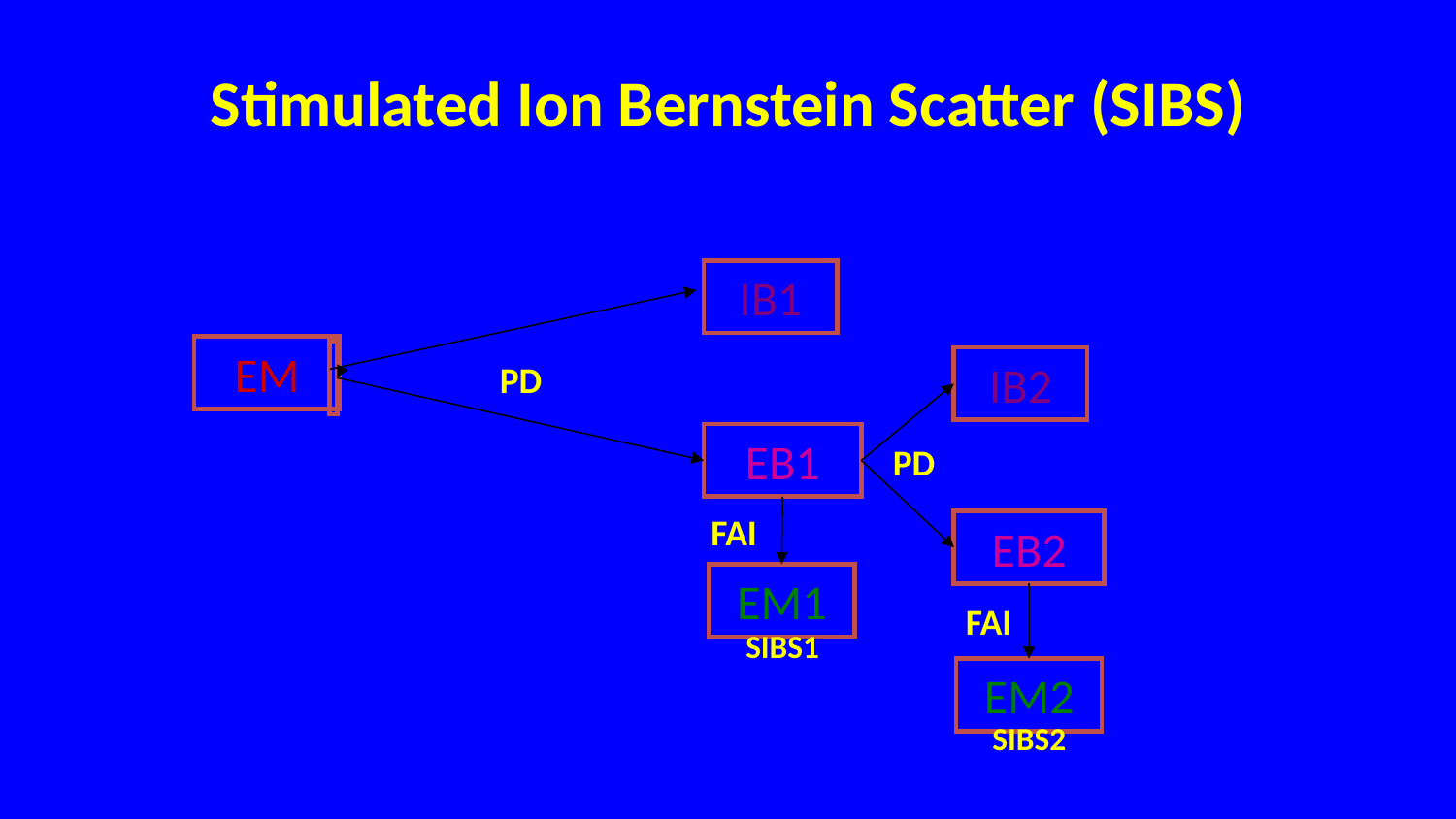

# Stimulated Ion Bernstein Scatter (SIBS)
IB1
EM

IB2
PD
EB1
PD
FAI
EB2
EM1
FAI
SIBS1
EM2
SIBS2